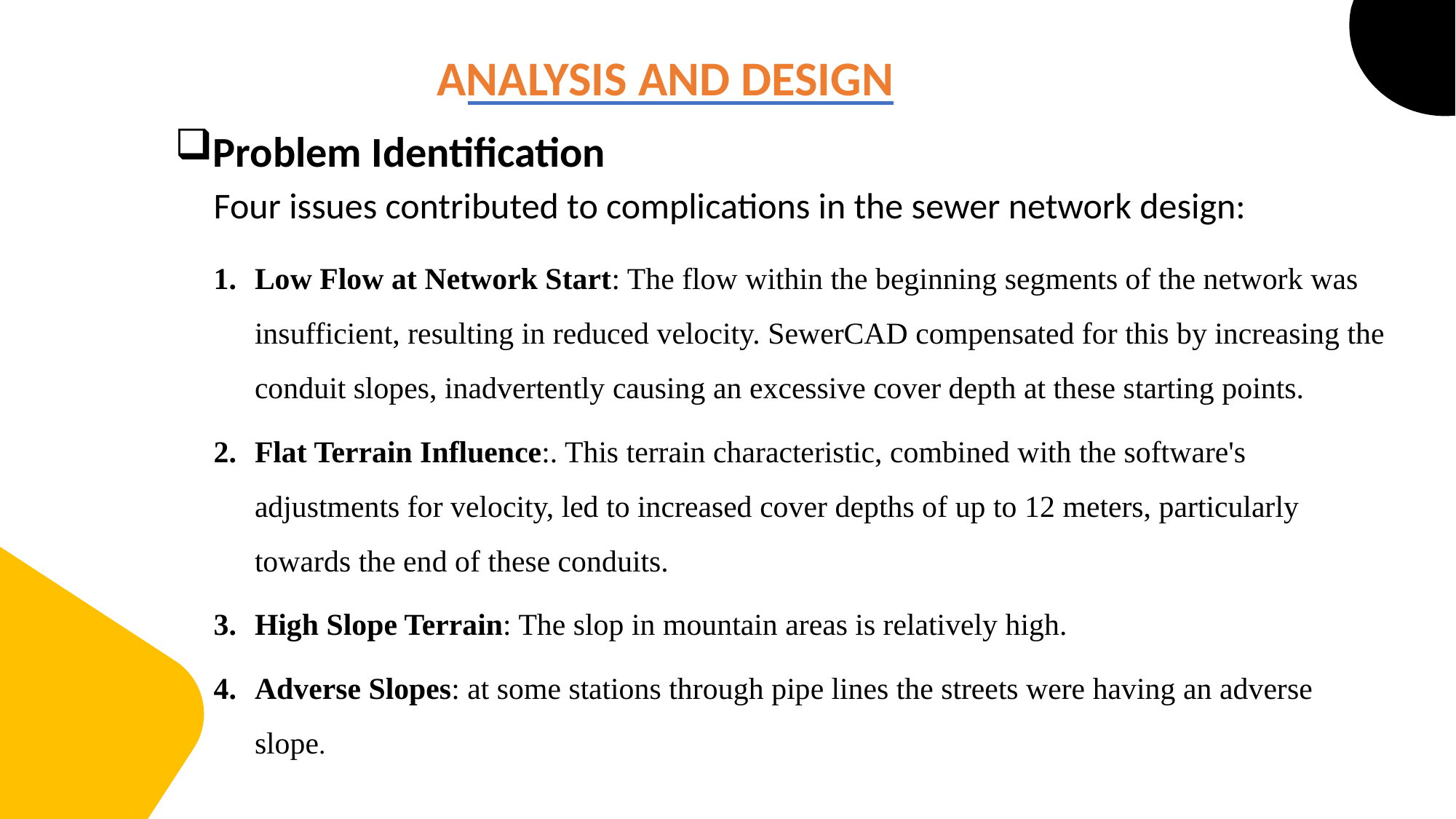

ANALYSIS AND DESIGN
Problem Identification
Four issues contributed to complications in the sewer network design:
Low Flow at Network Start: The flow within the beginning segments of the network was insufficient, resulting in reduced velocity. SewerCAD compensated for this by increasing the conduit slopes, inadvertently causing an excessive cover depth at these starting points.
Flat Terrain Influence:. This terrain characteristic, combined with the software's adjustments for velocity, led to increased cover depths of up to 12 meters, particularly towards the end of these conduits.
High Slope Terrain: The slop in mountain areas is relatively high.
Adverse Slopes: at some stations through pipe lines the streets were having an adverse slope.